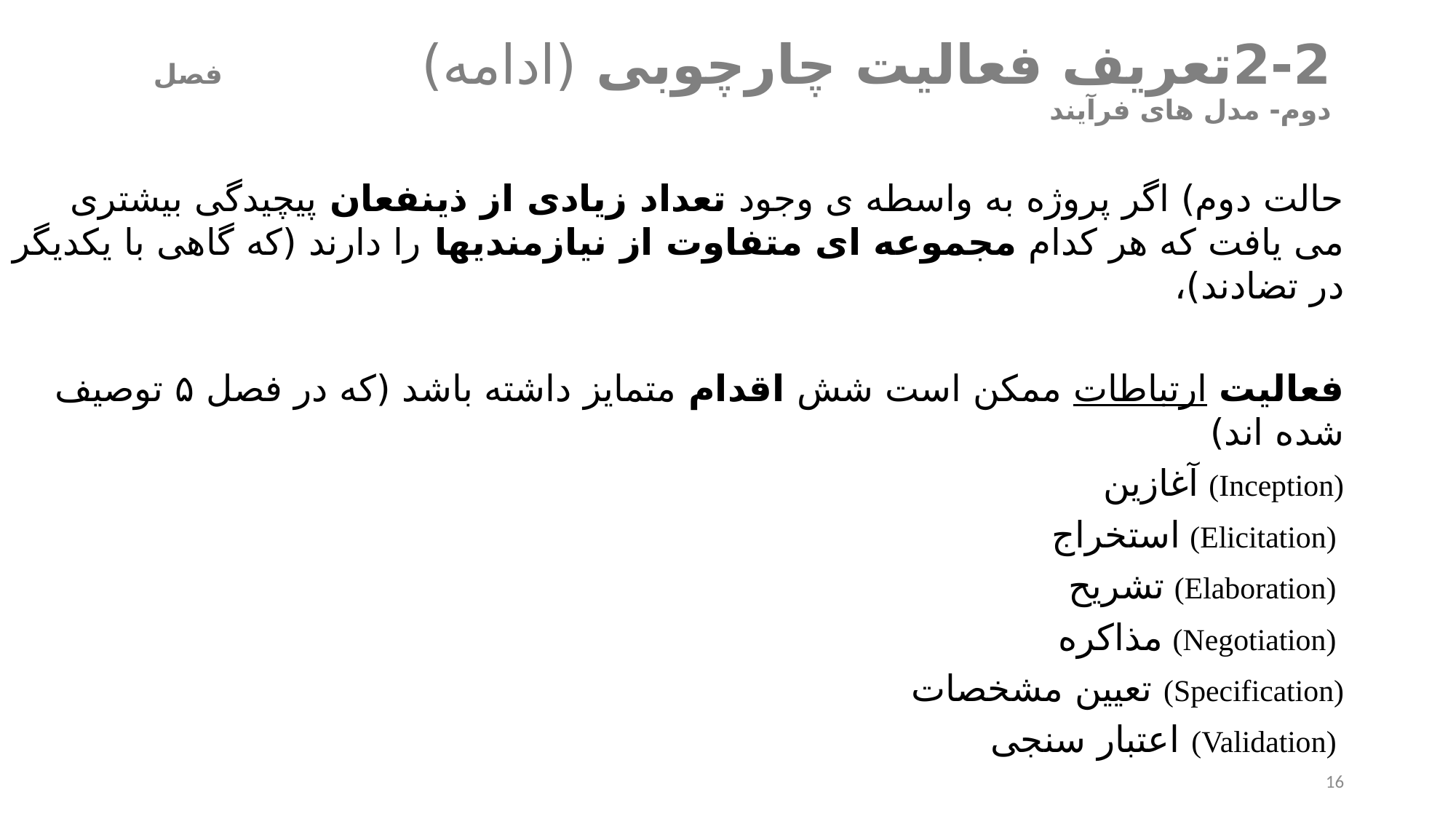

# 2-2	تعریف فعالیت چارچوبی (ادامه) 		            فصل دوم- مدل های فرآیند
حالت دوم) اگر پروژه به واسطه ی وجود تعداد زیادی از ذینفعان پیچیدگی بیشتری می یافت که هر کدام مجموعه ای متفاوت از نیازمندیها را دارند (که گاهی با یکدیگر در تضادند)،

فعالیت ارتباطات ممکن است شش اقدام متمایز داشته باشد (که در فصل ۵ توصیف شده اند)
آغازین (Inception)
 استخراج (Elicitation)
 تشریح (Elaboration)
 مذاکره (Negotiation)
 تعيين مشخصات (Specification)
اعتبار سنجی (Validation)

هر کدام از این اقدامات مهندسی نرم افزار دارای چندین وظیفه کاری و تعدادی محصولات کاری متمایزند
16